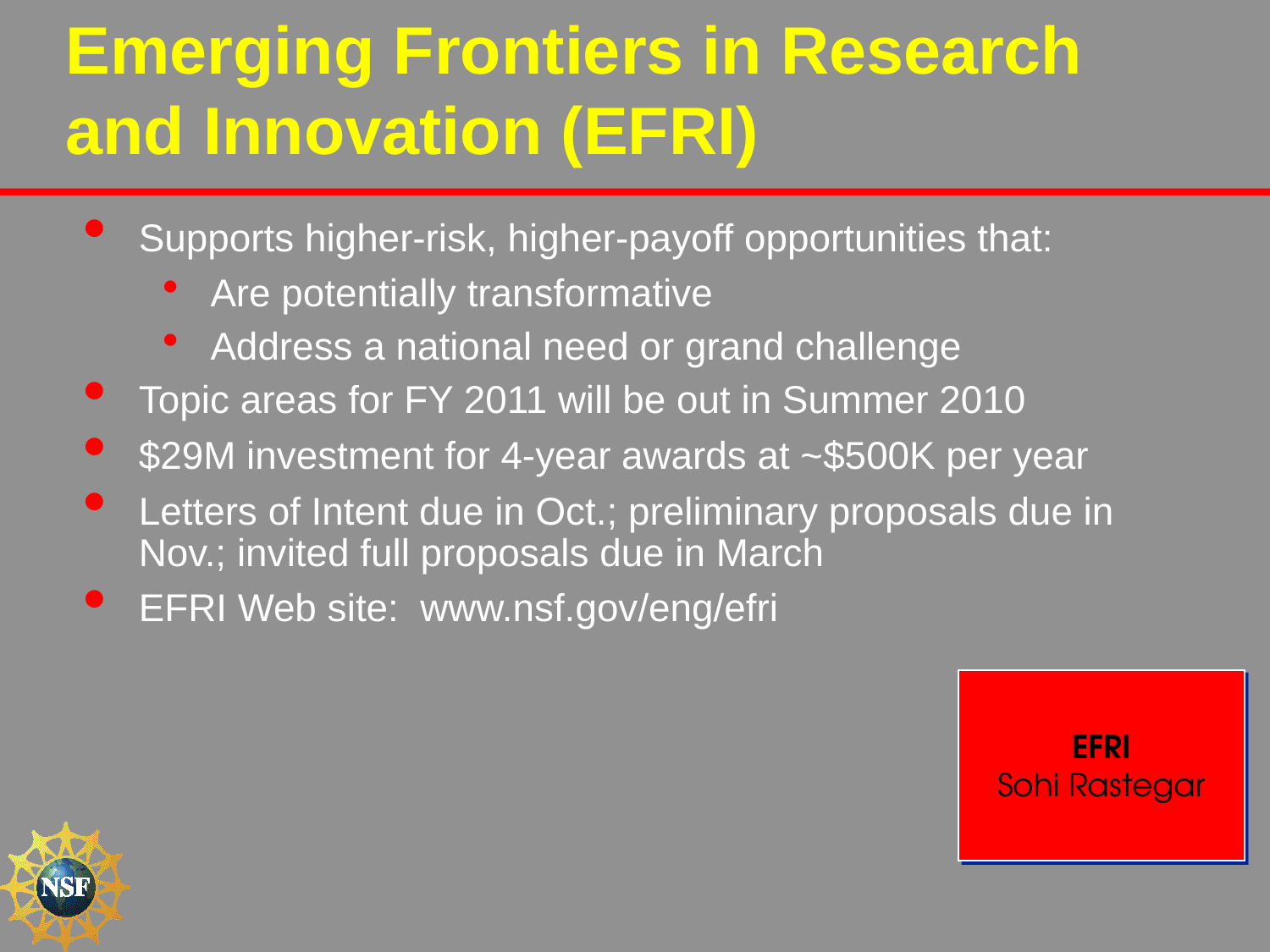

# Emerging Frontiers in Research and Innovation (EFRI)

Supports higher-risk, higher-payoff opportunities that:
Are potentially transformative
Address a national need or grand challenge
Topic areas for FY 2011 will be out in Summer 2010
$29M investment for 4-year awards at ~$500K per year
Letters of Intent due in Oct.; preliminary proposals due in Nov.; invited full proposals due in March
EFRI Web site:  www.nsf.gov/eng/efri
EFRI
Sohi Rastegar